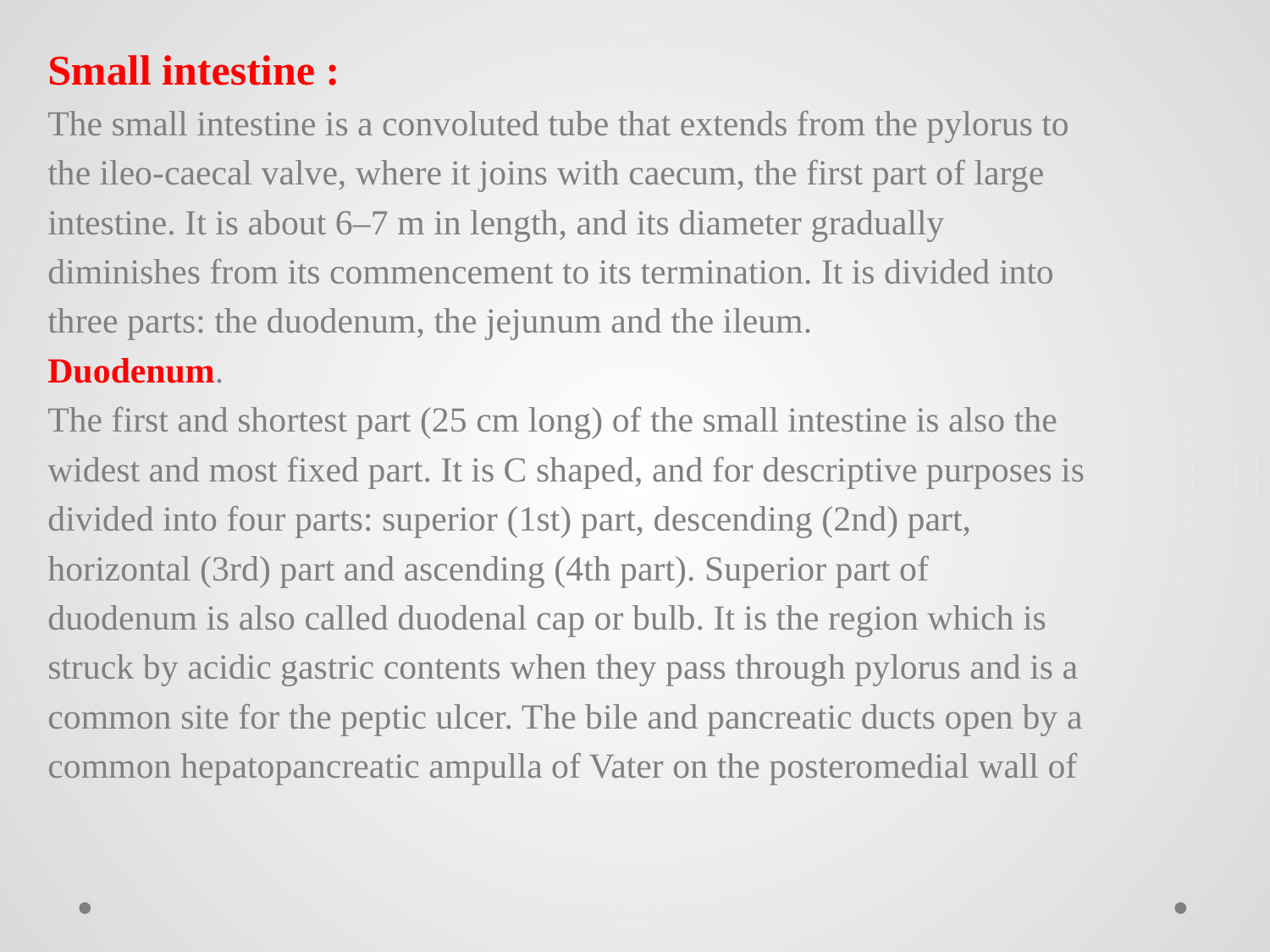

Small intestine :
The small intestine is a convoluted tube that extends from the pylorus to
the ileo-caecal valve, where it joins with caecum, the first part of large
intestine. It is about 6–7 m in length, and its diameter gradually
diminishes from its commencement to its termination. It is divided into
three parts: the duodenum, the jejunum and the ileum.
Duodenum.
The first and shortest part (25 cm long) of the small intestine is also the
widest and most fixed part. It is C shaped, and for descriptive purposes is
divided into four parts: superior (1st) part, descending (2nd) part,
horizontal (3rd) part and ascending (4th part). Superior part of
duodenum is also called duodenal cap or bulb. It is the region which is
struck by acidic gastric contents when they pass through pylorus and is a
common site for the peptic ulcer. The bile and pancreatic ducts open by a
common hepatopancreatic ampulla of Vater on the posteromedial wall of